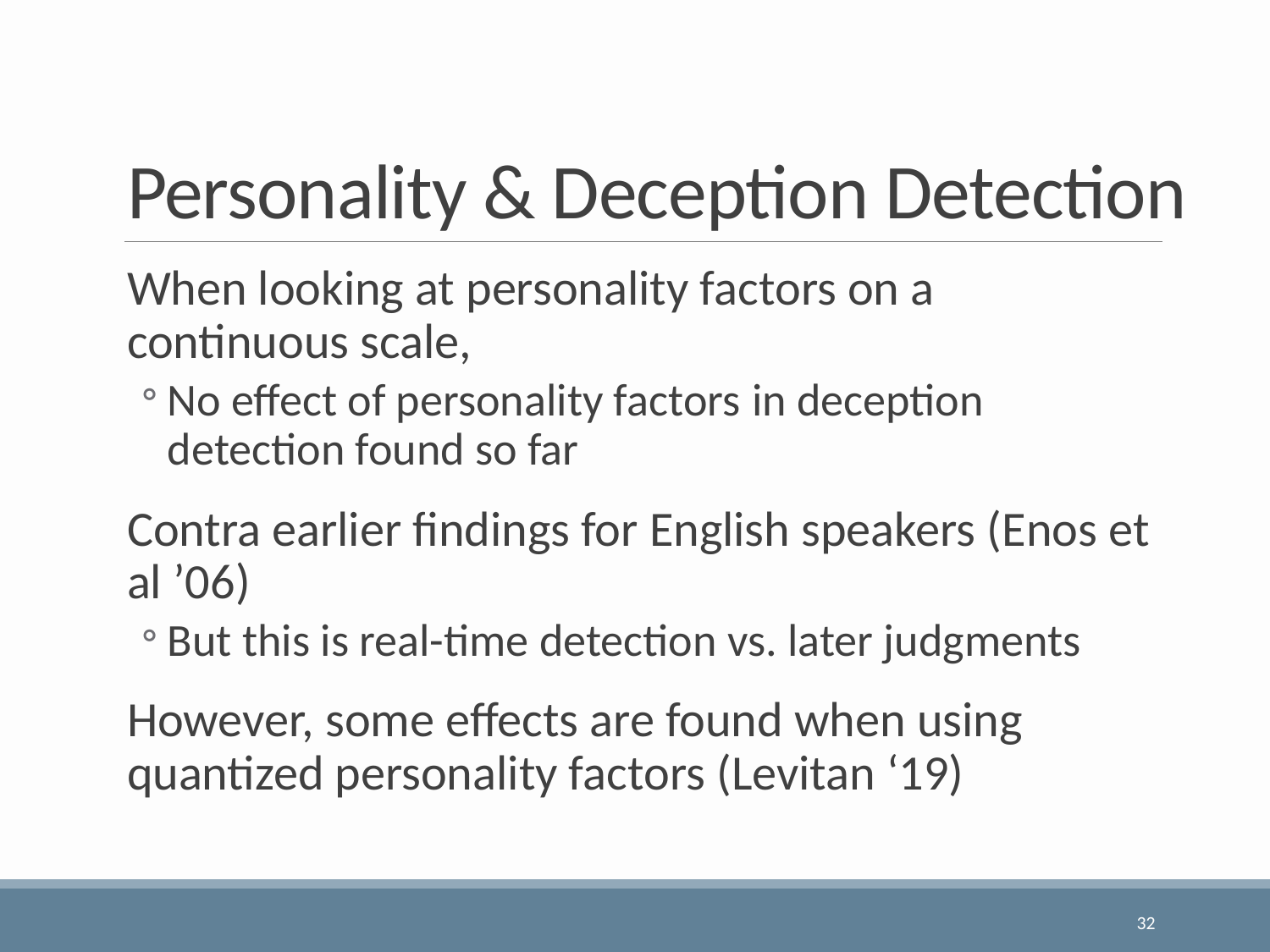

# Personality & Deception Detection
When looking at personality factors on a continuous scale,
No effect of personality factors in deception detection found so far
Contra earlier findings for English speakers (Enos et al ’06)
But this is real-time detection vs. later judgments
However, some effects are found when using quantized personality factors (Levitan ‘19)
32